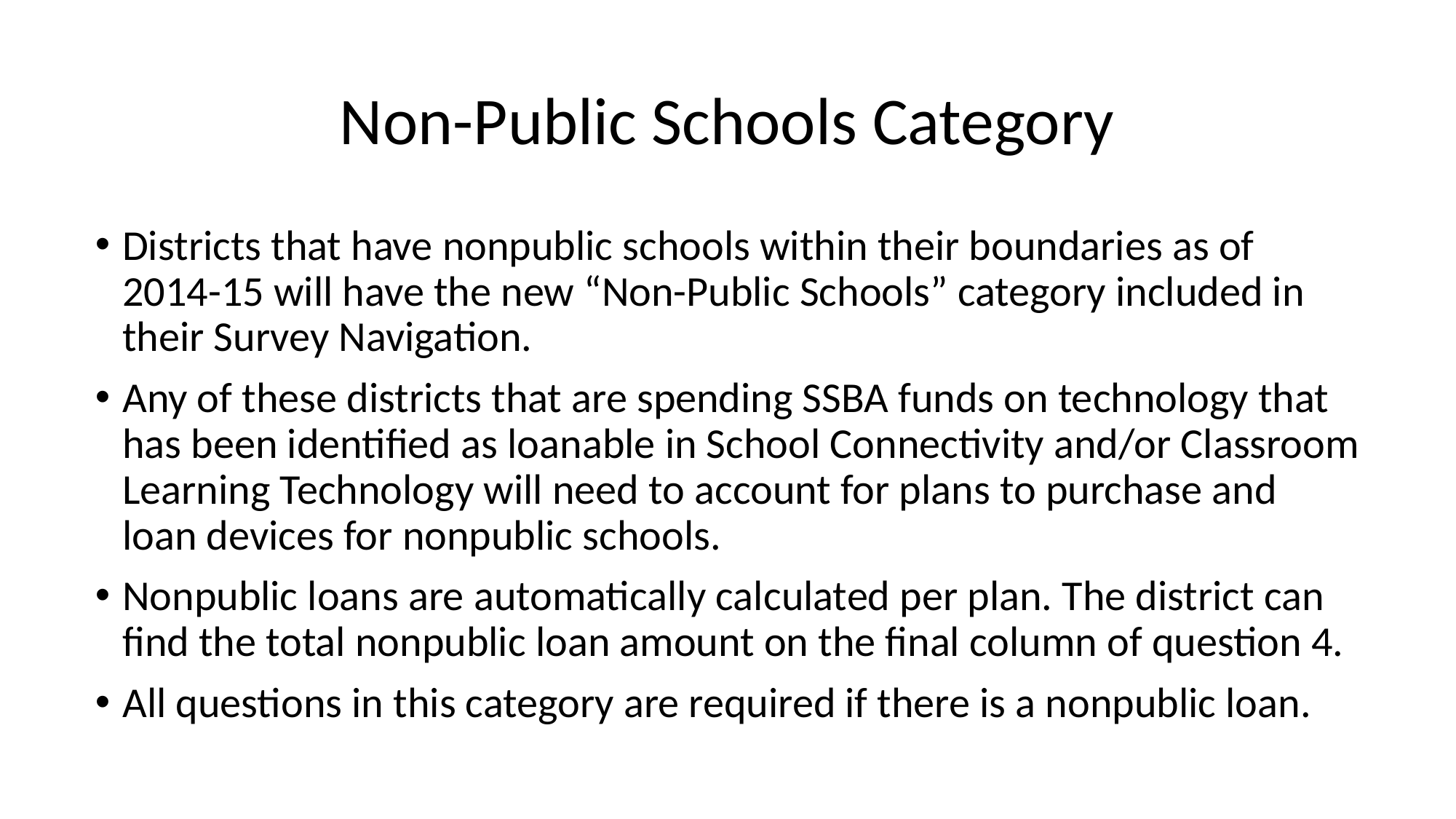

# Non-Public Schools Category
Districts that have nonpublic schools within their boundaries as of 2014-15 will have the new “Non-Public Schools” category included in their Survey Navigation.
Any of these districts that are spending SSBA funds on technology that has been identified as loanable in School Connectivity and/or Classroom Learning Technology will need to account for plans to purchase and loan devices for nonpublic schools.
Nonpublic loans are automatically calculated per plan. The district can find the total nonpublic loan amount on the final column of question 4.
All questions in this category are required if there is a nonpublic loan.